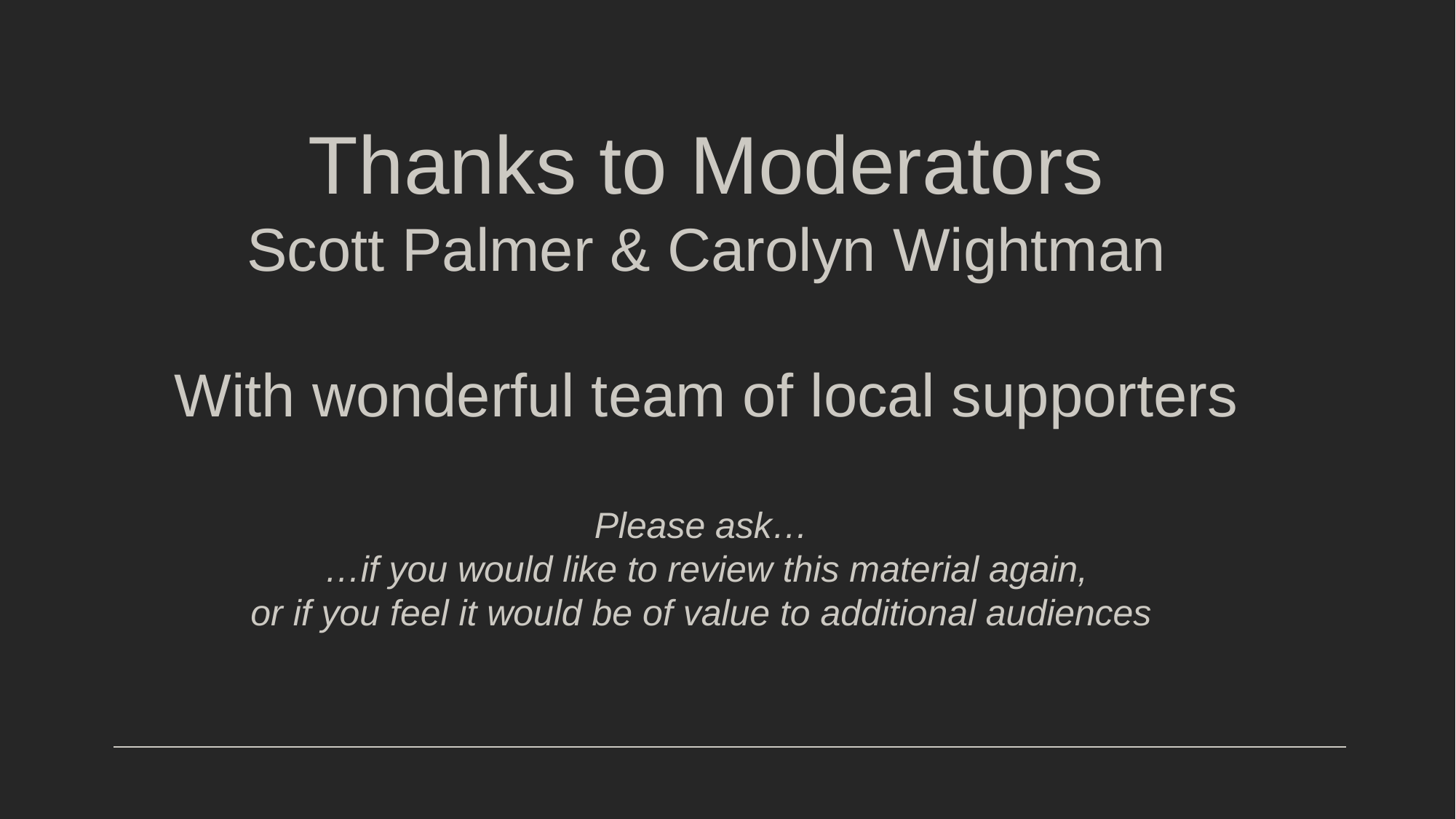

# Thanks to Moderators Scott Palmer & Carolyn Wightman With wonderful team of local supporters Please ask… …if you would like to review this material again, or if you feel it would be of value to additional audiences